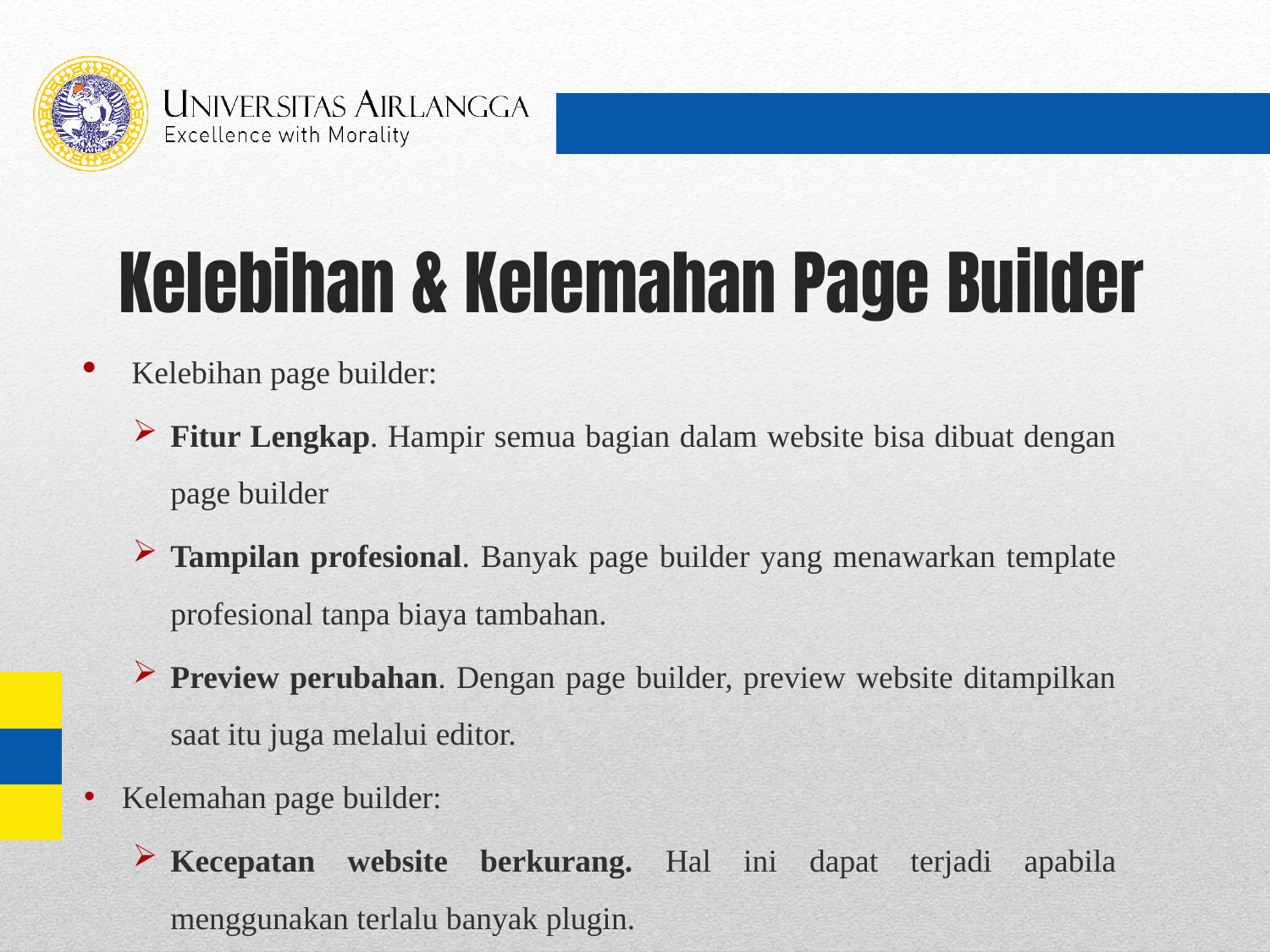

# Kelebihan & Kelemahan Page Builder
Kelebihan page builder:
Fitur Lengkap. Hampir semua bagian dalam website bisa dibuat dengan page builder
Tampilan profesional. Banyak page builder yang menawarkan template profesional tanpa biaya tambahan.
Preview perubahan. Dengan page builder, preview website ditampilkan saat itu juga melalui editor.
Kelemahan page builder:
Kecepatan website berkurang. Hal ini dapat terjadi apabila menggunakan terlalu banyak plugin.